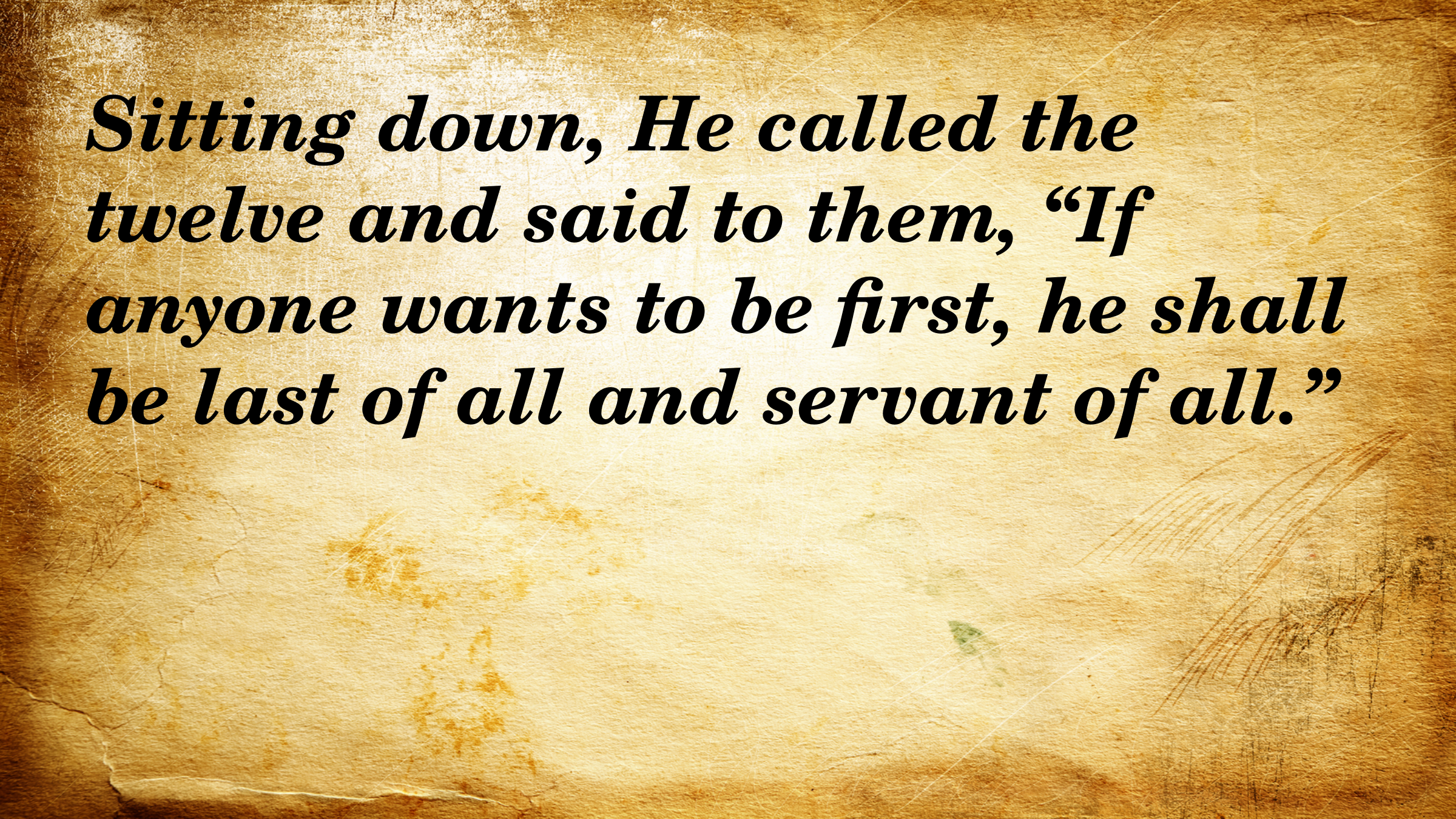

Sitting down, He called the twelve and said to them, “If anyone wants to be first, he shall be last of all and servant of all.”